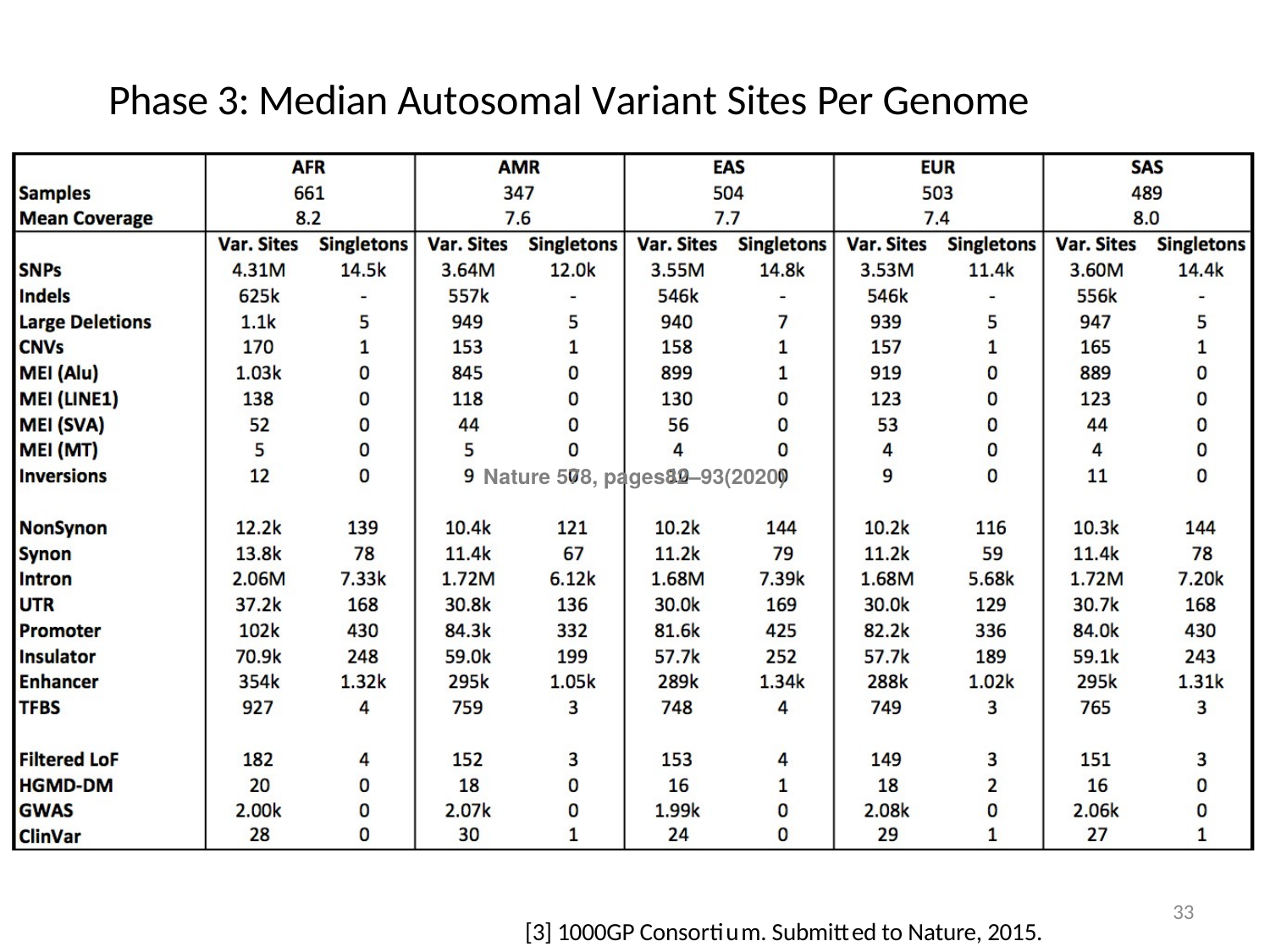

# Phase 3: Median Autosomal Variant Sites Per Genome

Nature 578, pages82–93(2020)
33
[3] 1000GP Consortium. Submitted to Nature, 2015.